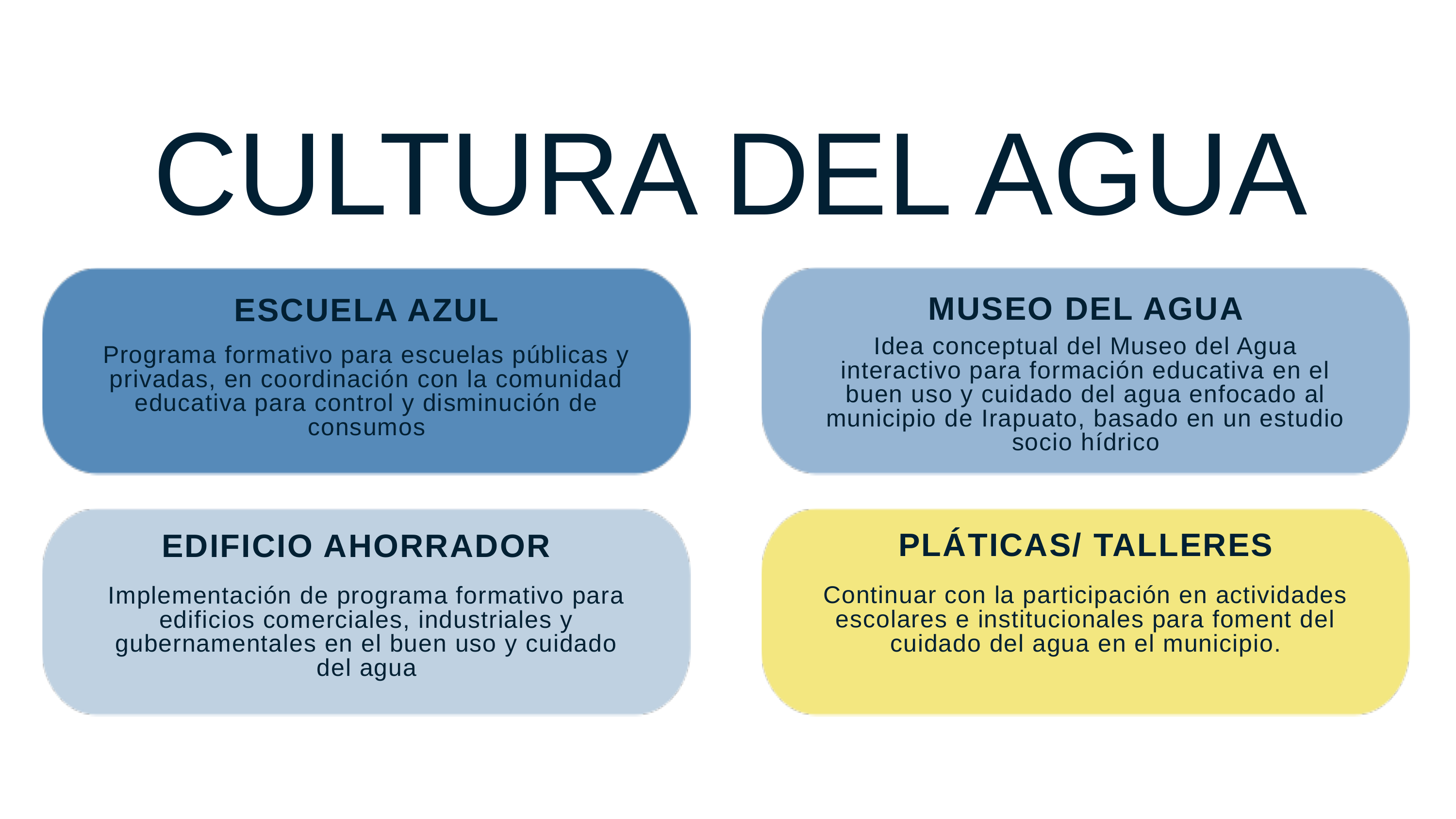

CULTURA DEL AGUA

MUSEO DEL AGUA
ESCUELA AZUL
Idea conceptual del Museo del Agua interactivo para formación educativa en el buen uso y cuidado del agua enfocado al municipio de Irapuato, basado en un estudio socio hídrico
Programa formativo para escuelas públicas y privadas, en coordinación con la comunidad educativa para control y disminución de consumos

PLÁTICAS/ TALLERES
EDIFICIO AHORRADOR
Continuar con la participación en actividades escolares e institucionales para foment del cuidado del agua en el municipio.
Implementación de programa formativo para edificios comerciales, industriales y gubernamentales en el buen uso y cuidado del agua